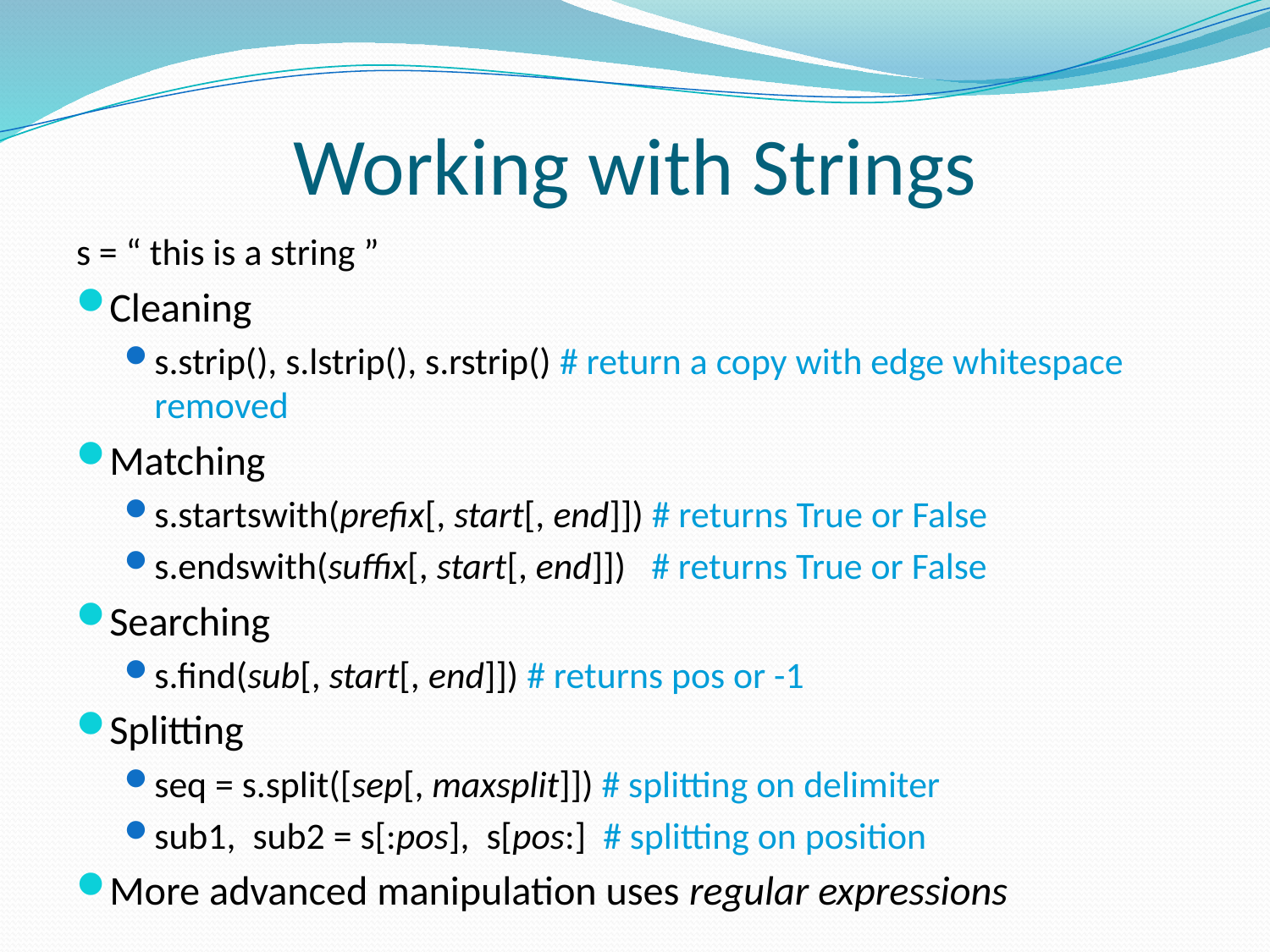

# Working with Strings
s = “ this is a string ”
Cleaning
s.strip(), s.lstrip(), s.rstrip() # return a copy with edge whitespace removed
Matching
s.startswith(prefix[, start[, end]]) # returns True or False
s.endswith(suffix[, start[, end]])   # returns True or False
Searching
s.find(sub[, start[, end]]) # returns pos or -1
Splitting
seq = s.split([sep[, maxsplit]]) # splitting on delimiter
sub1,  sub2 = s[:pos],  s[pos:]  # splitting on position
More advanced manipulation uses regular expressions